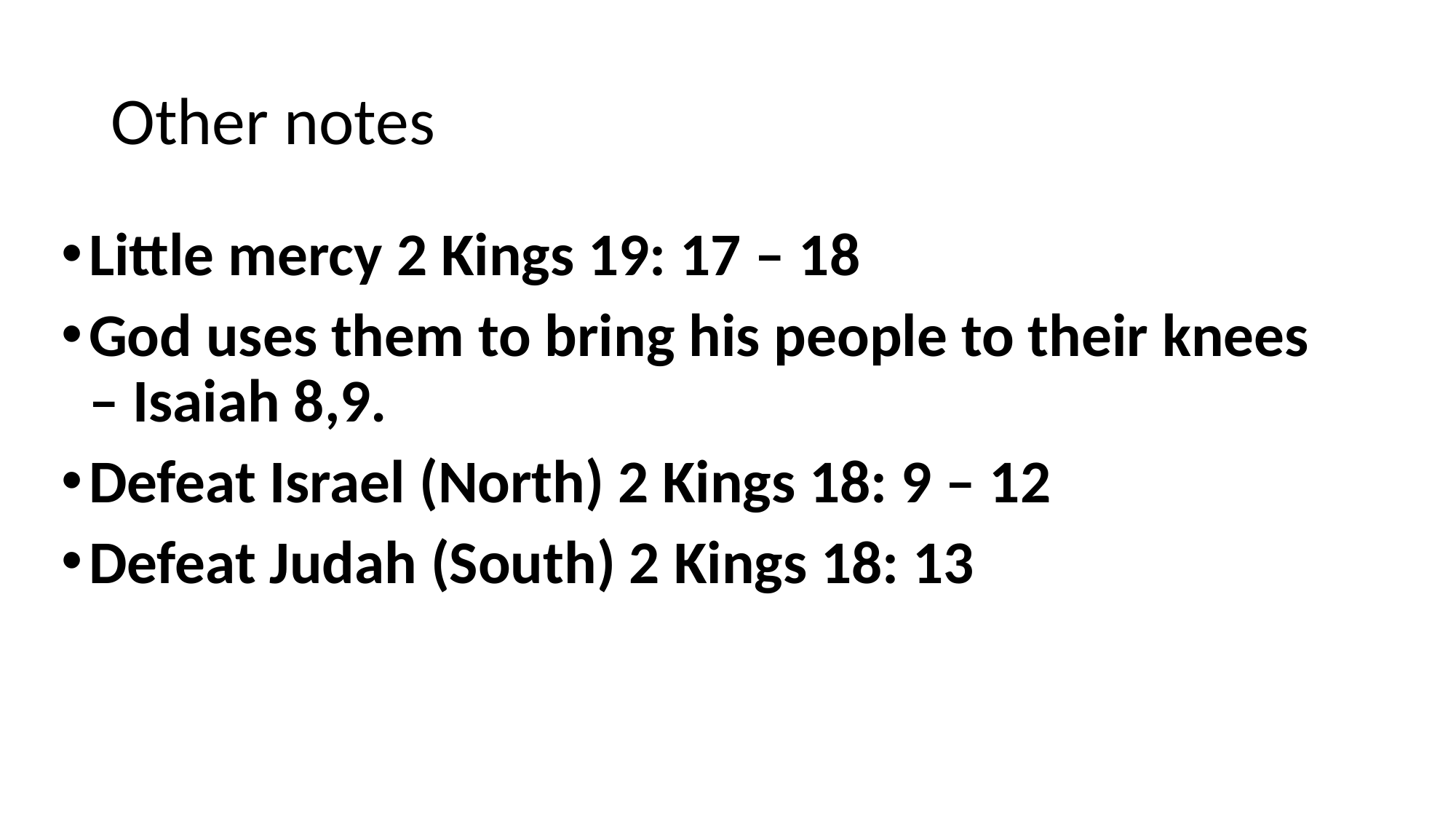

# Other notes
Little mercy 2 Kings 19: 17 – 18
God uses them to bring his people to their knees – Isaiah 8,9.
Defeat Israel (North) 2 Kings 18: 9 – 12
Defeat Judah (South) 2 Kings 18: 13